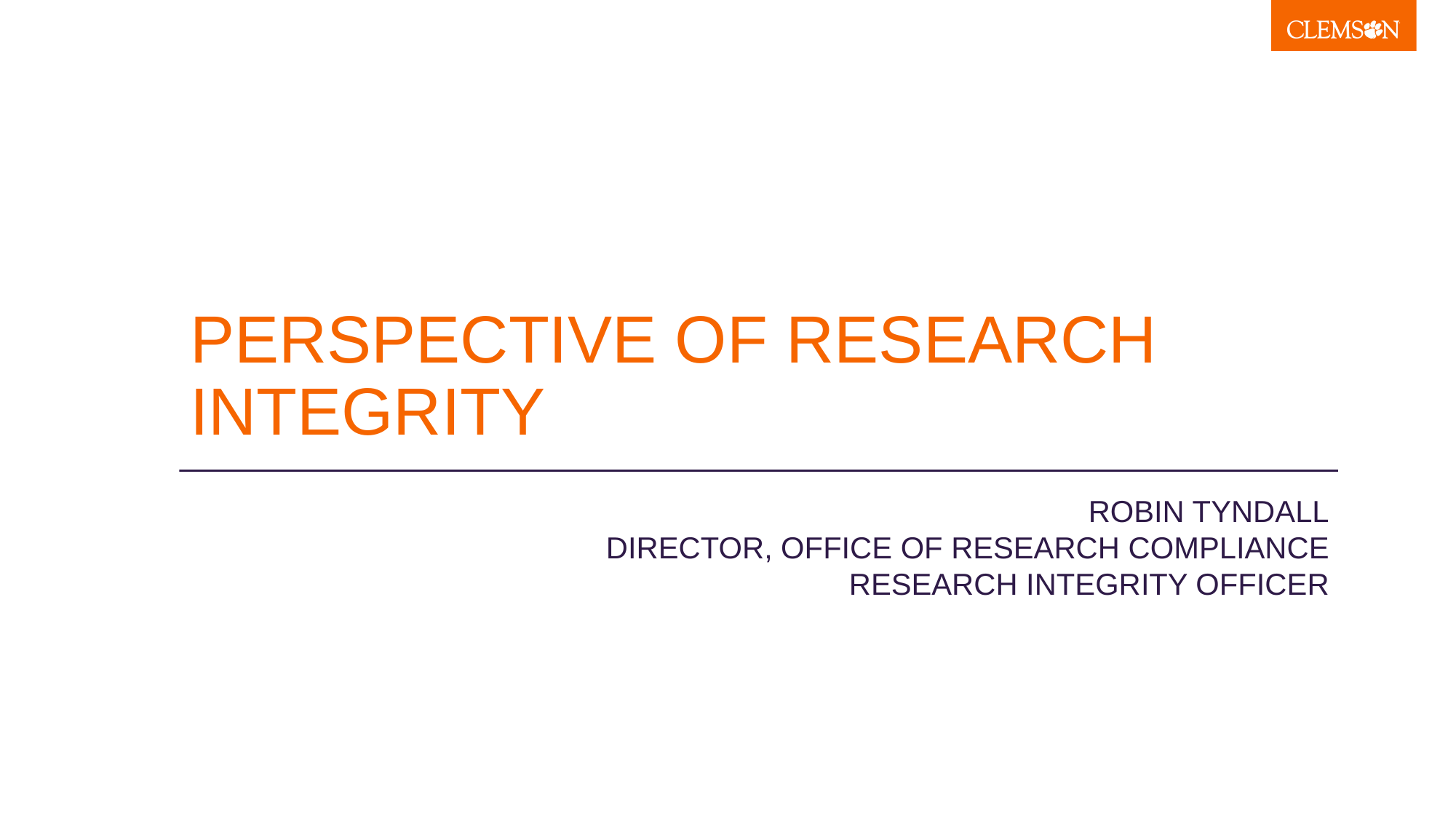

# Perspective of ResEarch Integrity
Robin Tyndall
Director, office of research compliance
Research integrity officer